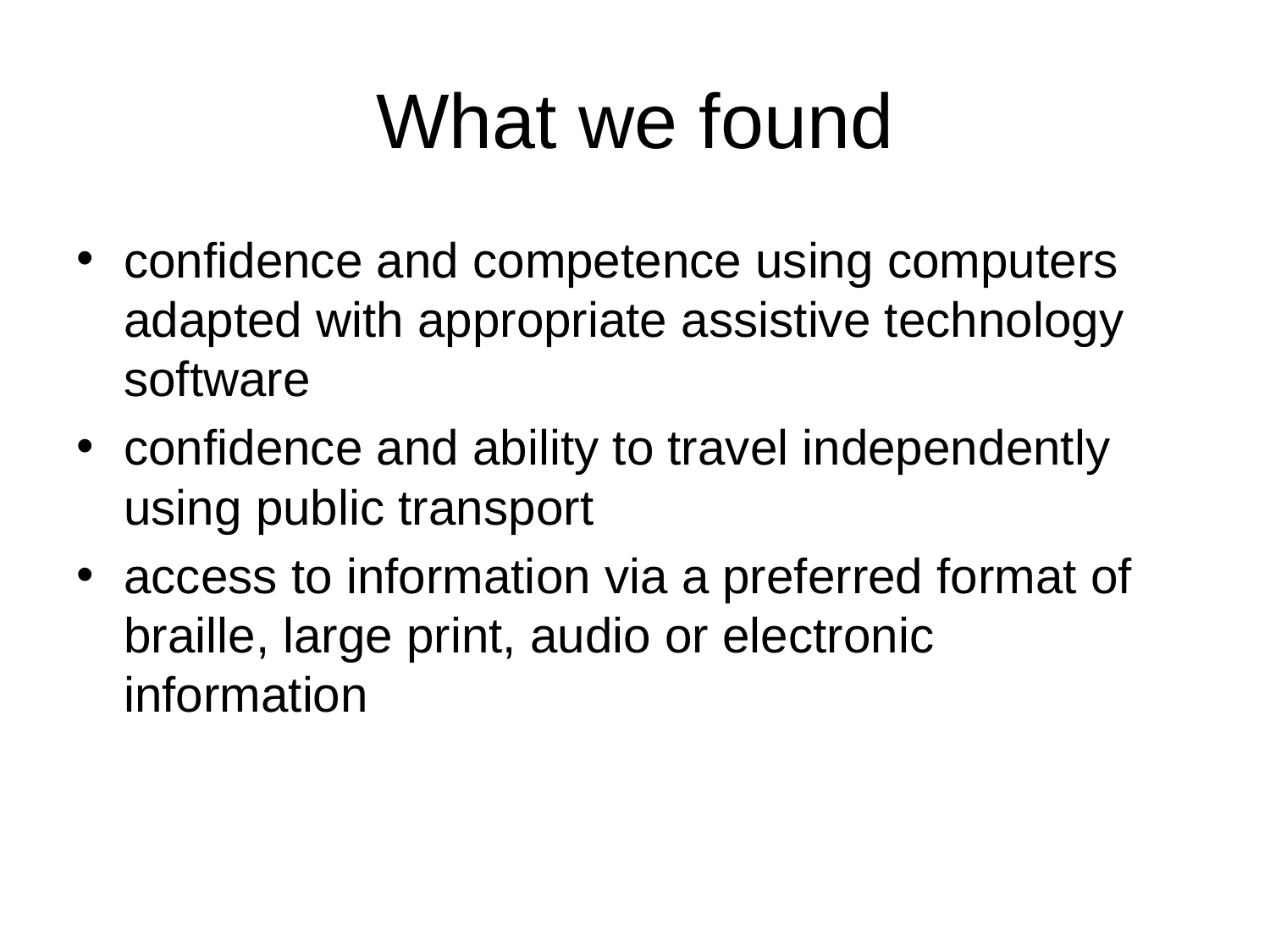

# What we found
confidence and competence using computers adapted with appropriate assistive technology software
confidence and ability to travel independently using public transport
access to information via a preferred format of braille, large print, audio or electronic information